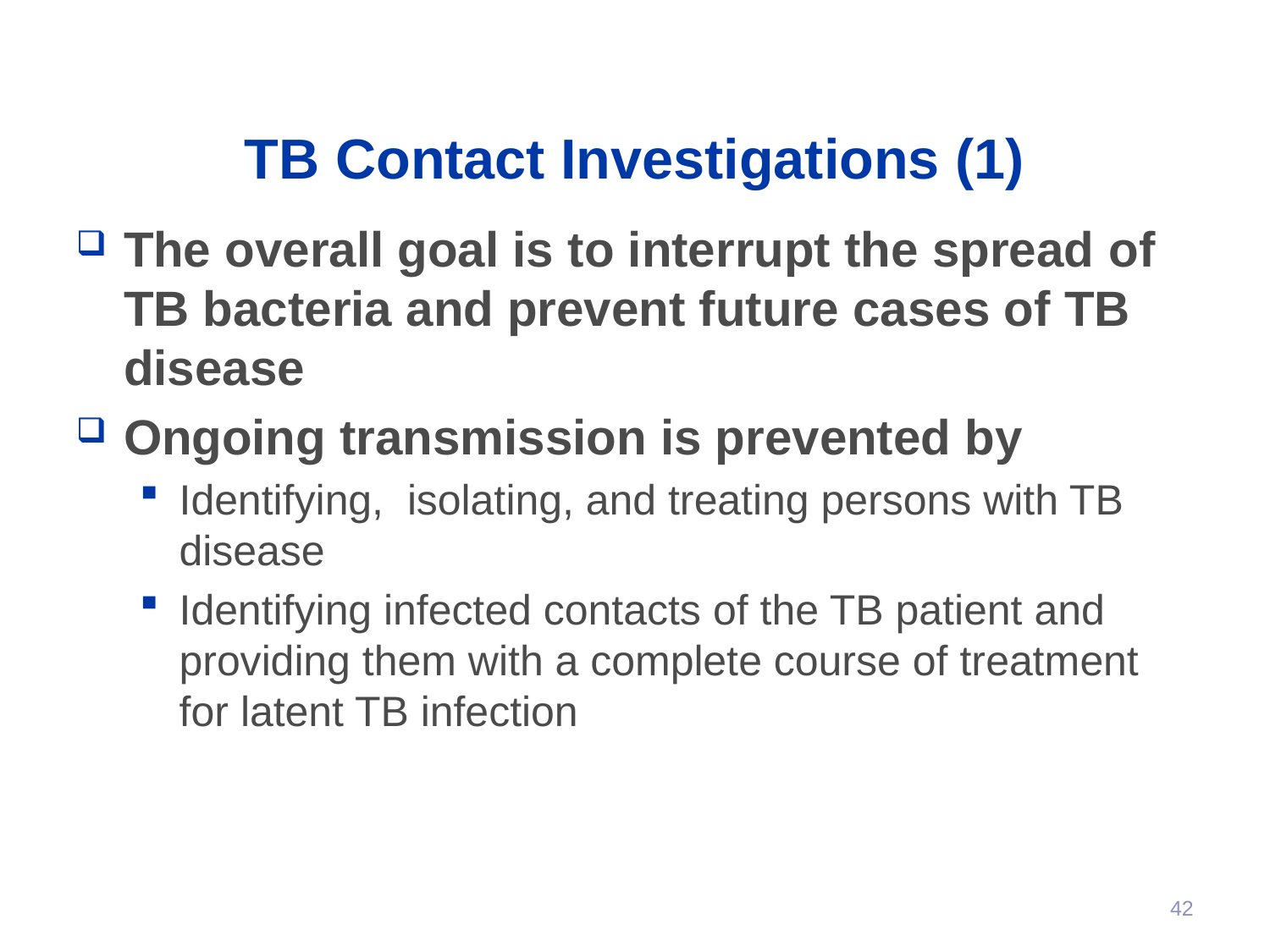

# TB Contact Investigations (1)
The overall goal is to interrupt the spread of TB bacteria and prevent future cases of TB disease
Ongoing transmission is prevented by
Identifying,  isolating, and treating persons with TB disease
Identifying infected contacts of the TB patient and providing them with a complete course of treatment for latent TB infection

42